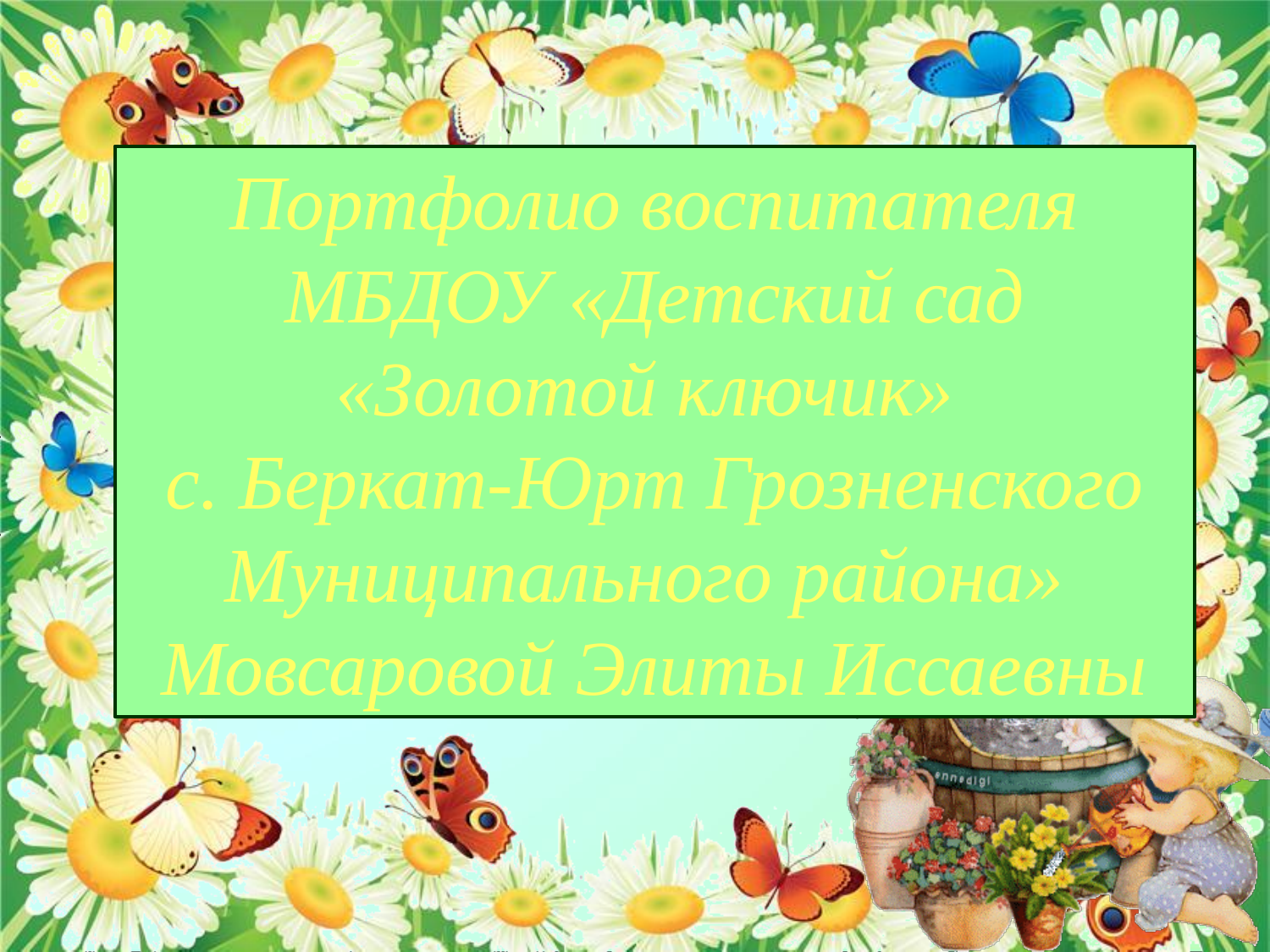

Портфолио воспитателя МБДОУ «Детский сад «Золотой ключик»
с. Беркат-Юрт Грозненского Муниципального района»  Мовсаровой Элиты Иссаевны